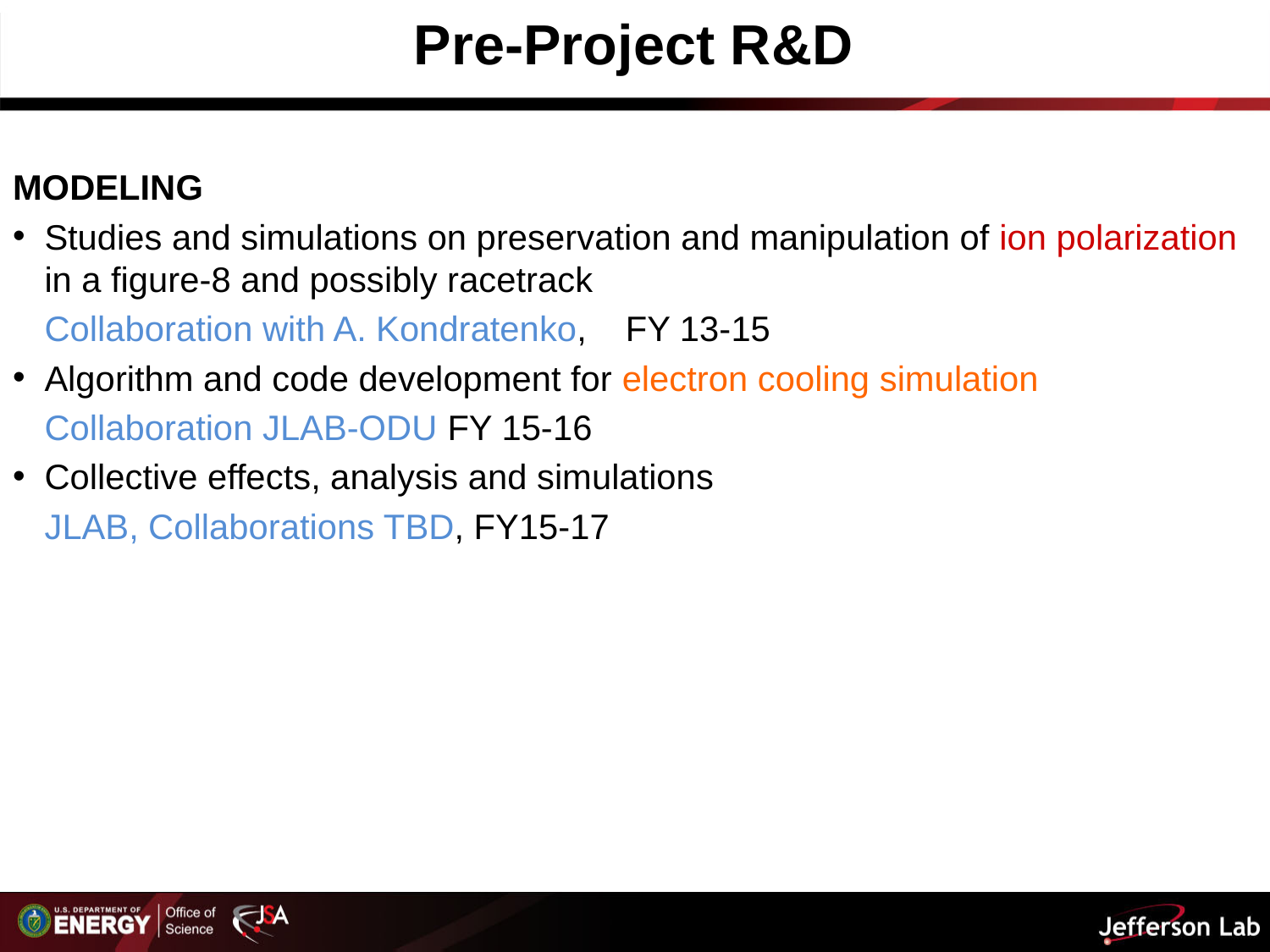

# Pre-Project R&D

MODELING
Studies and simulations on preservation and manipulation of ion polarization in a figure-8 and possibly racetrack
	Collaboration with A. Kondratenko,    FY 13-15
Algorithm and code development for electron cooling simulation
	Collaboration JLAB-ODU FY 15-16
Collective effects, analysis and simulations
	JLAB, Collaborations TBD, FY15-17